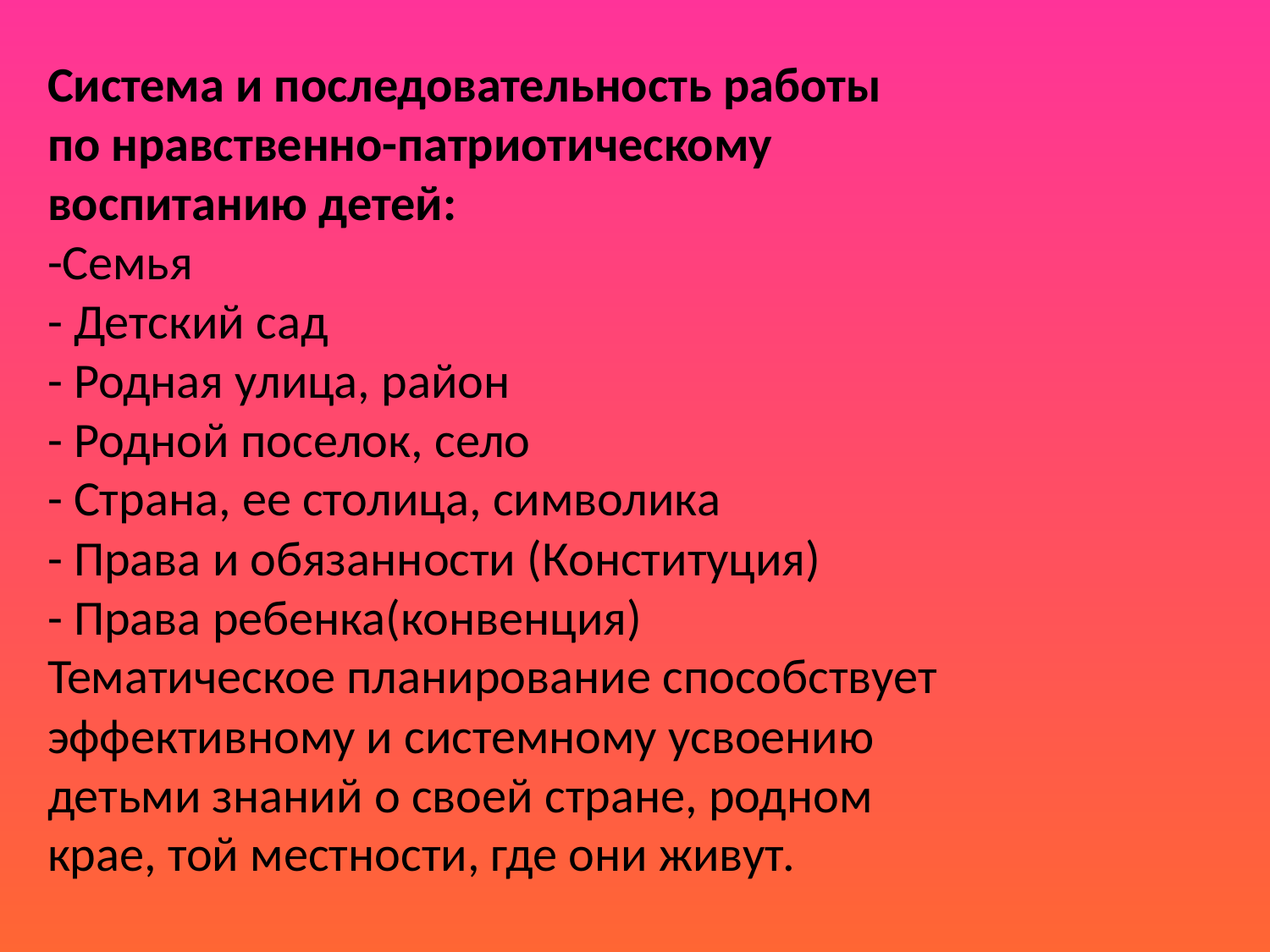

Система и последовательность работы по нравственно-патриотическому воспитанию детей:
-Семья 
- Детский сад 
- Родная улица, район 
- Родной поселок, село 
- Страна, ее столица, символика 
- Права и обязанности (Конституция) 
- Права ребенка(конвенция)
Тематическое планирование способствует эффективному и системному усвоению детьми знаний о своей стране, родном крае, той местности, где они живут.